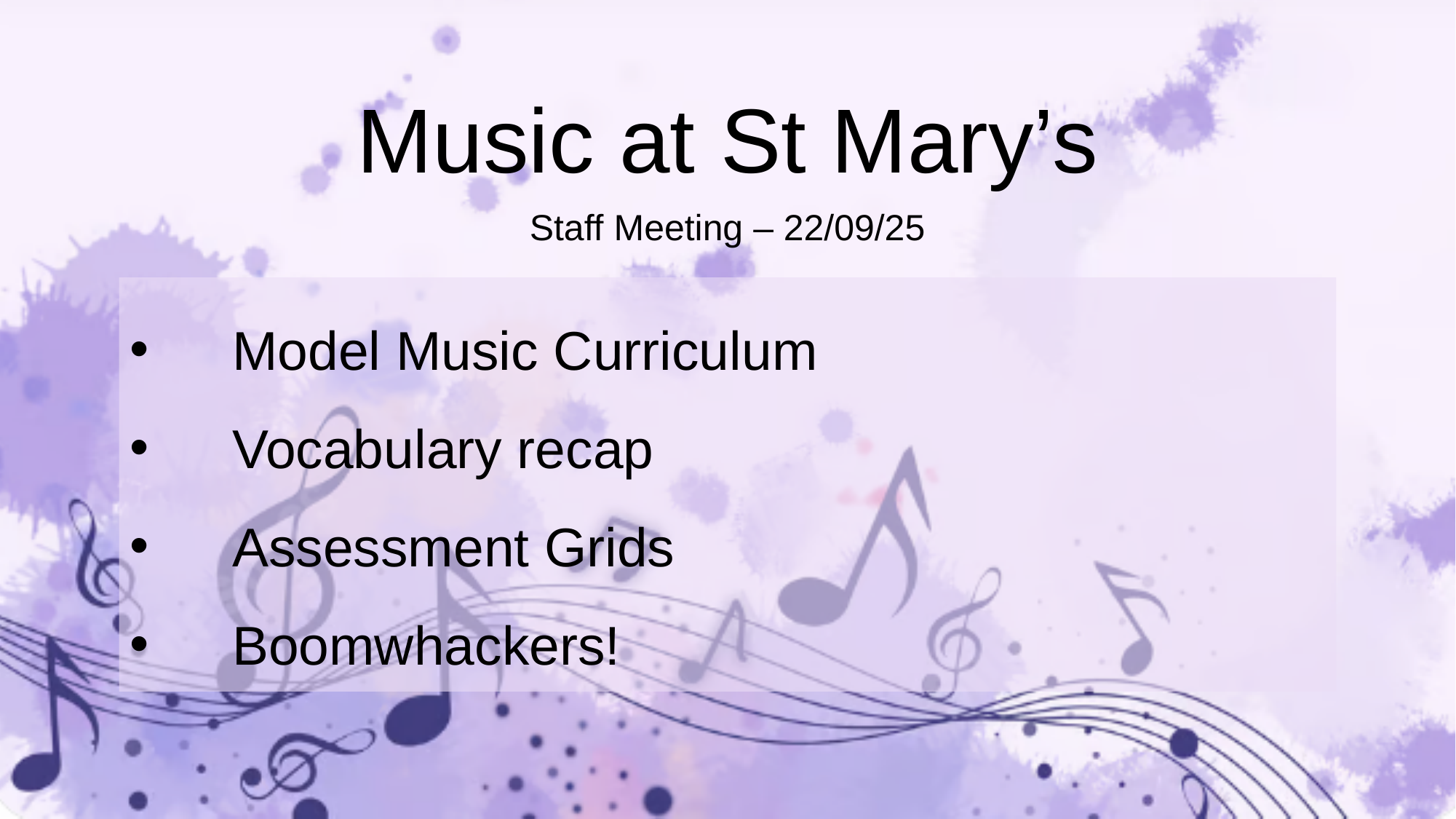

# Music at St Mary’s
Staff Meeting – 22/09/25
Model Music Curriculum
Vocabulary recap
Assessment Grids
Boomwhackers!